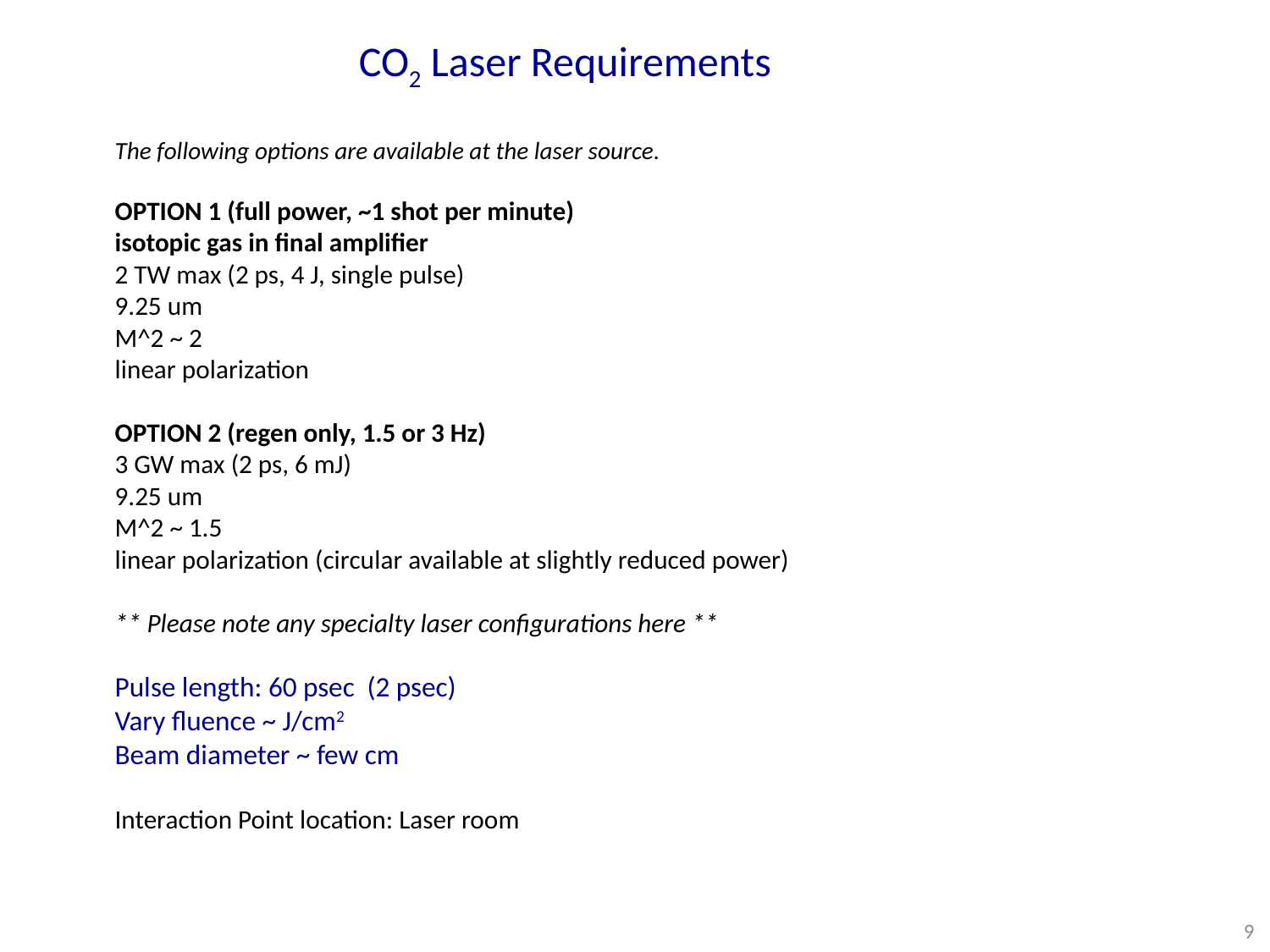

CO2 Laser Requirements
The following options are available at the laser source.

OPTION 1 (full power, ~1 shot per minute)
isotopic gas in final amplifier
2 TW max (2 ps, 4 J, single pulse)
9.25 um
M^2 ~ 2
linear polarization
OPTION 2 (regen only, 1.5 or 3 Hz)
3 GW max (2 ps, 6 mJ)
9.25 um
M^2 ~ 1.5
linear polarization (circular available at slightly reduced power)

** Please note any specialty laser configurations here **

Pulse length: 60 psec  (2 psec)
Vary fluence ~ J/cm2
Beam diameter ~ few cm

Interaction Point location: Laser room
9